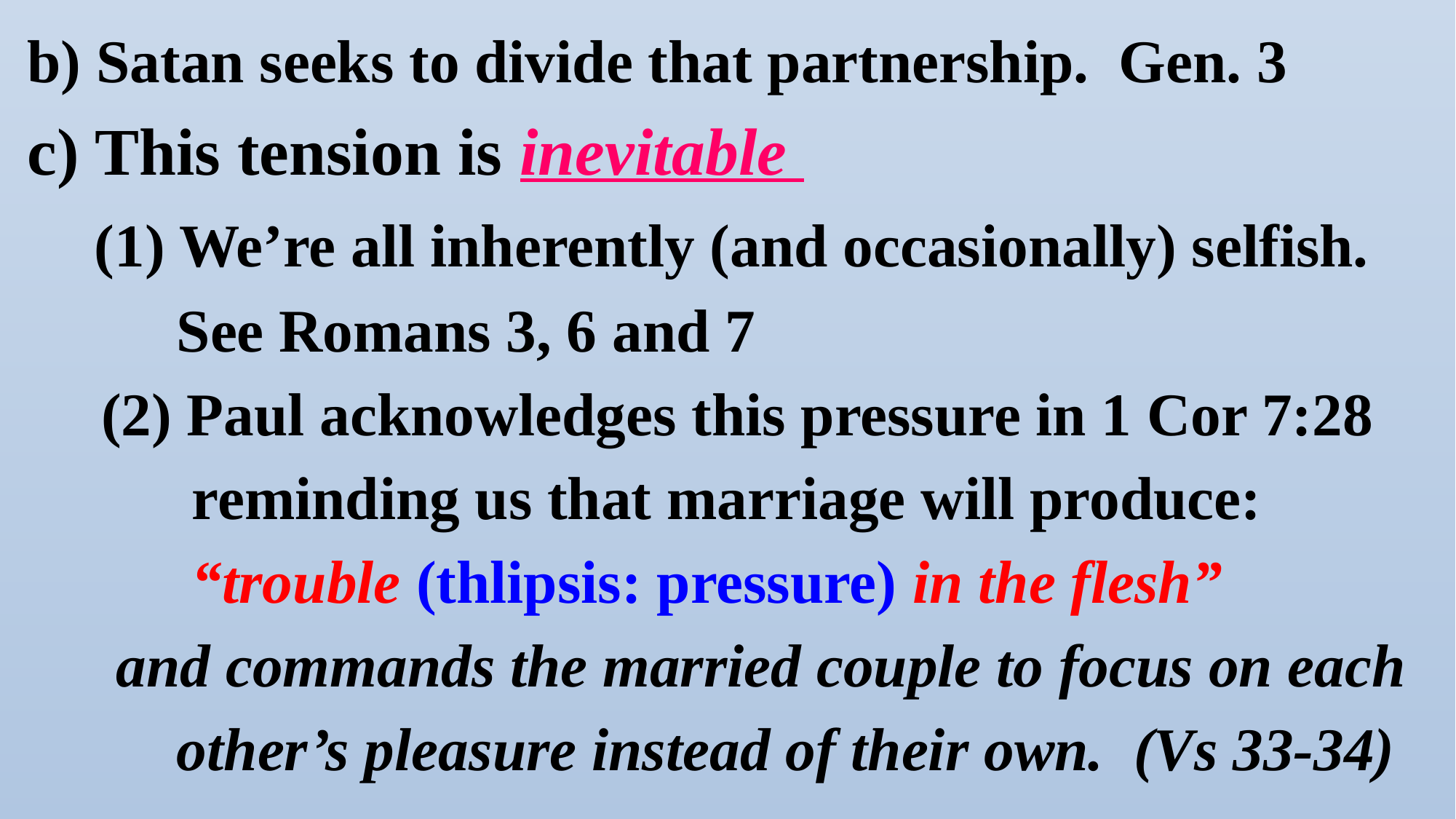

b) Satan seeks to divide that partnership.  Gen. 3
 c) This tension is inevitable
     (1) We’re all inherently (and occasionally) selfish.
           See Romans 3, 6 and 7
      (2) Paul acknowledges this pressure in 1 Cor 7:28
            reminding us that marriage will produce:
            “trouble (thlipsis: pressure) in the flesh”
       and commands the married couple to focus on each
           other’s pleasure instead of their own.  (Vs 33-34)